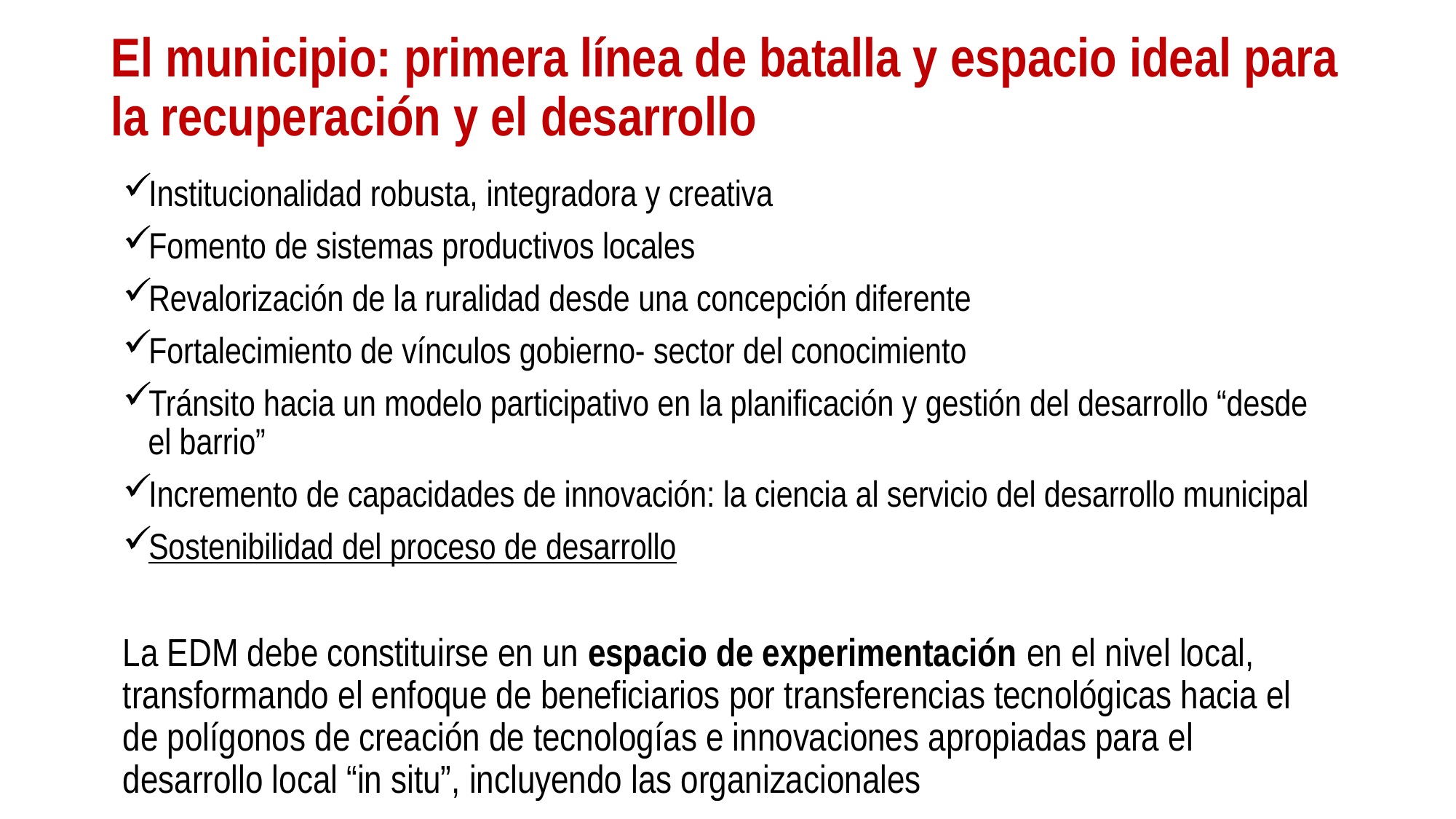

# El municipio: primera línea de batalla y espacio ideal para la recuperación y el desarrollo
Institucionalidad robusta, integradora y creativa
Fomento de sistemas productivos locales
Revalorización de la ruralidad desde una concepción diferente
Fortalecimiento de vínculos gobierno- sector del conocimiento
Tránsito hacia un modelo participativo en la planificación y gestión del desarrollo “desde el barrio”
Incremento de capacidades de innovación: la ciencia al servicio del desarrollo municipal
Sostenibilidad del proceso de desarrollo

La EDM debe constituirse en un espacio de experimentación en el nivel local, transformando el enfoque de beneficiarios por transferencias tecnológicas hacia el de polígonos de creación de tecnologías e innovaciones apropiadas para el desarrollo local “in situ”, incluyendo las organizacionales